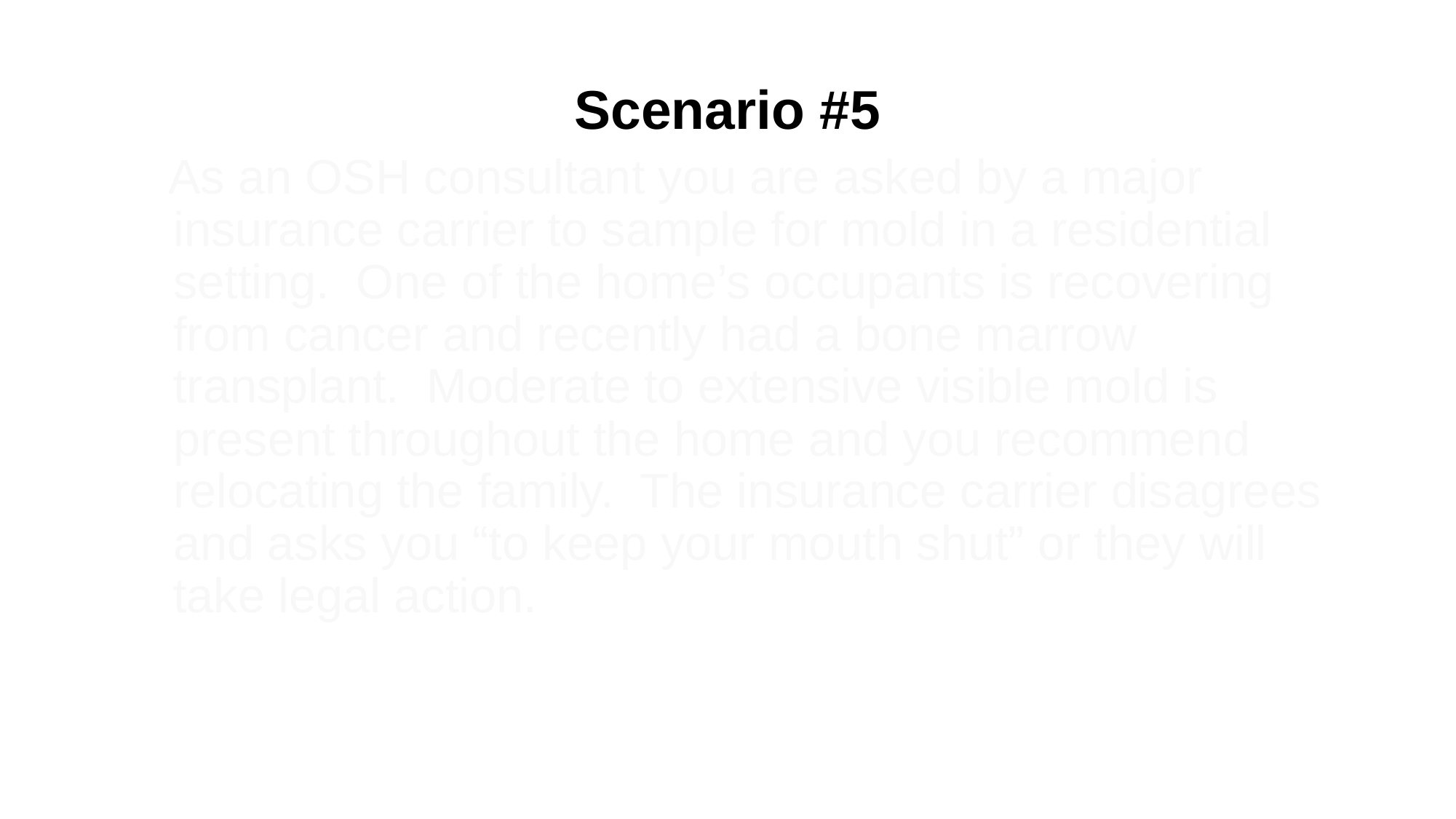

# Scenario #5
   As an OSH consultant you are asked by a major insurance carrier to sample for mold in a residential setting.  One of the home’s occupants is recovering from cancer and recently had a bone marrow transplant.  Moderate to extensive visible mold is present throughout the home and you recommend relocating the family.  The insurance carrier disagrees and asks you “to keep your mouth shut” or they will take legal action.